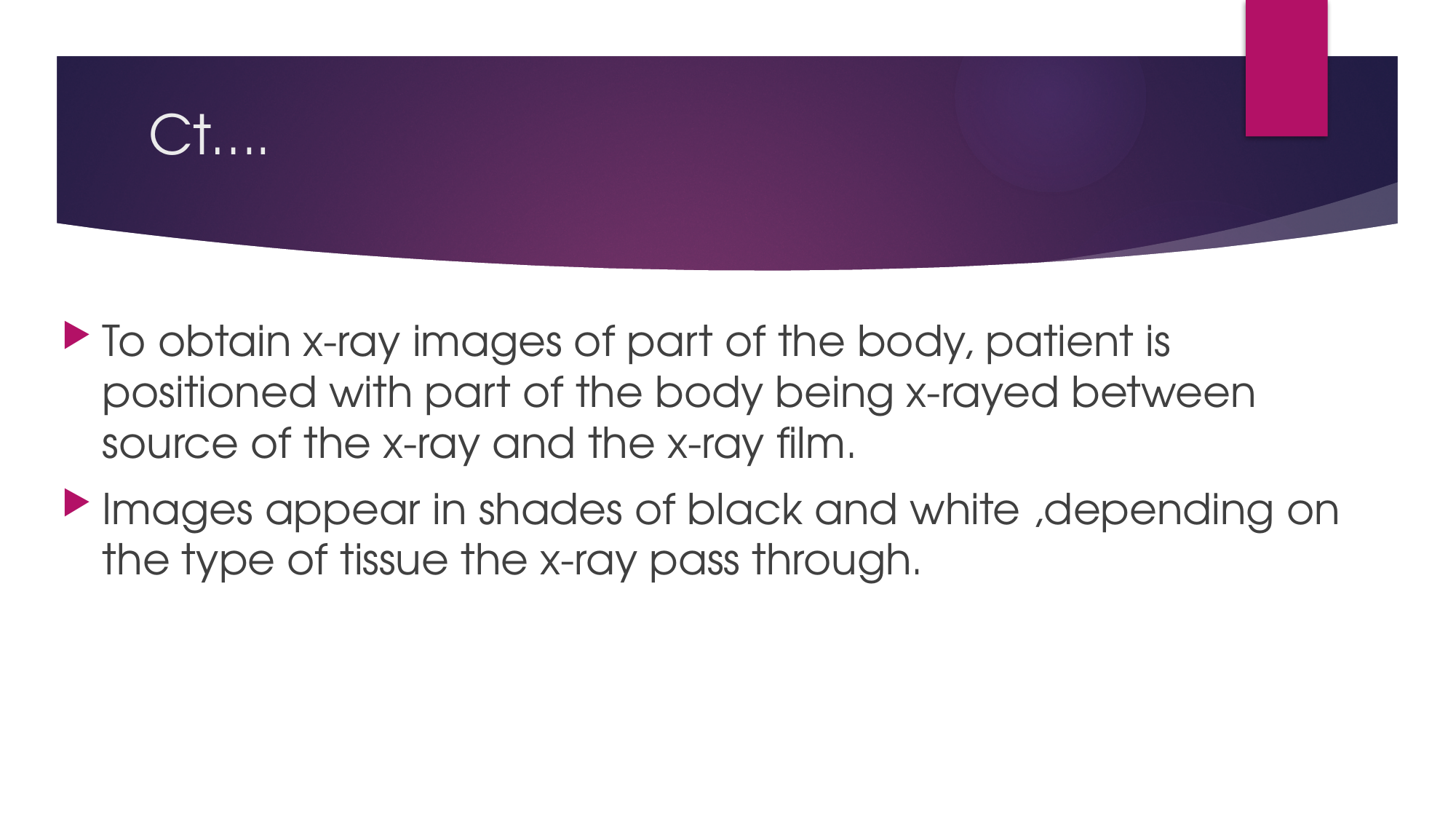

# Ct….
To obtain x-ray images of part of the body, patient is positioned with part of the body being x-rayed between source of the x-ray and the x-ray film.
Images appear in shades of black and white ,depending on the type of tissue the x-ray pass through.